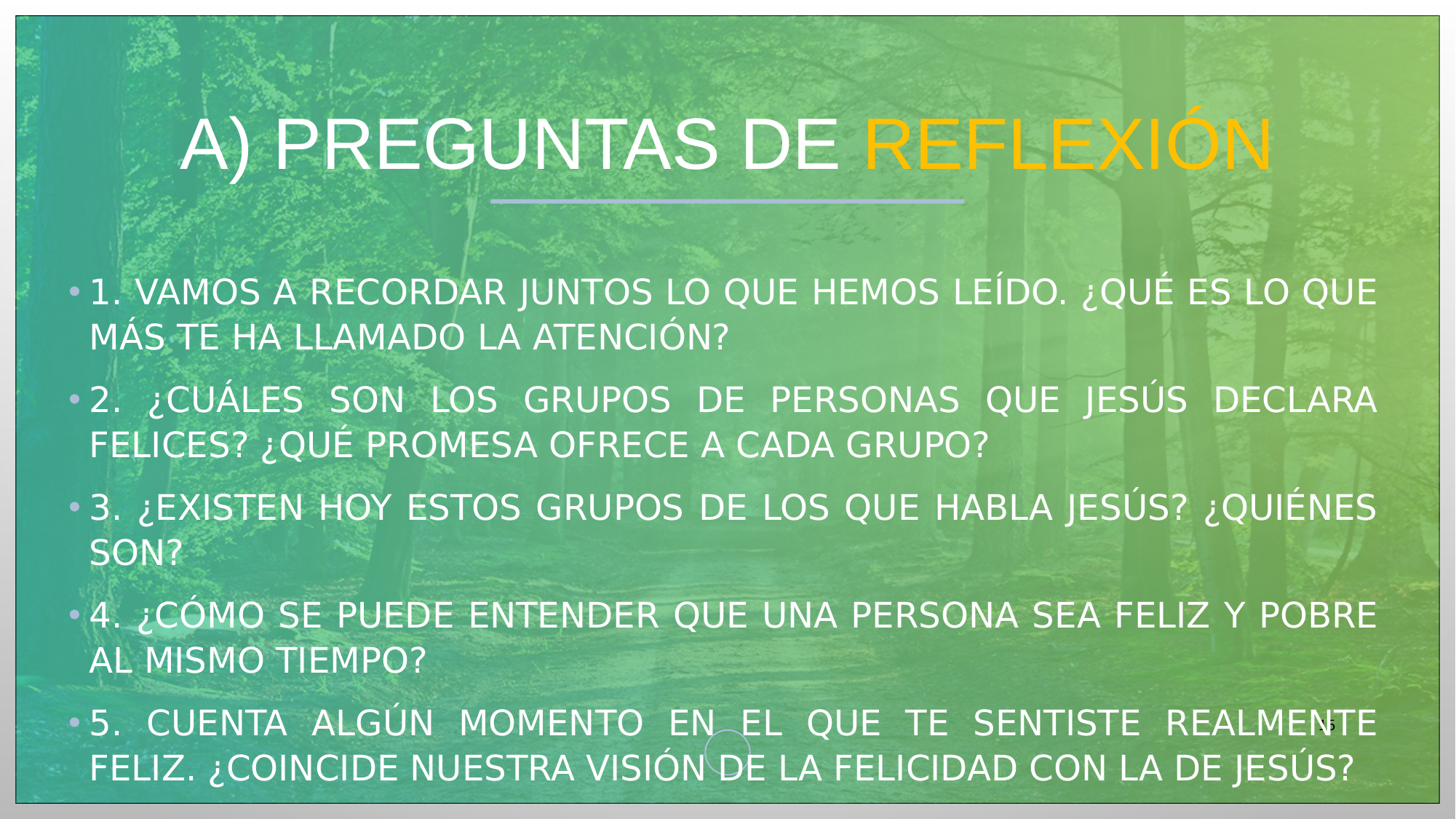

# A) Preguntas de reflexión
1. Vamos a recordar juntos lo que hemos leído. ¿Qué es lo que más te ha llamado la atención?
2. ¿Cuáles son los grupos de personas que Jesús declara felices? ¿Qué promesa ofrece a cada grupo?
3. ¿Existen hoy estos grupos de los que habla Jesús? ¿Quiénes son?
4. ¿Cómo se puede entender que una persona sea feliz y pobre al mismo tiempo?
5. Cuenta algún momento en el que te sentiste realmente feliz. ¿Coincide nuestra visión de la felicidad con la de Jesús?

15